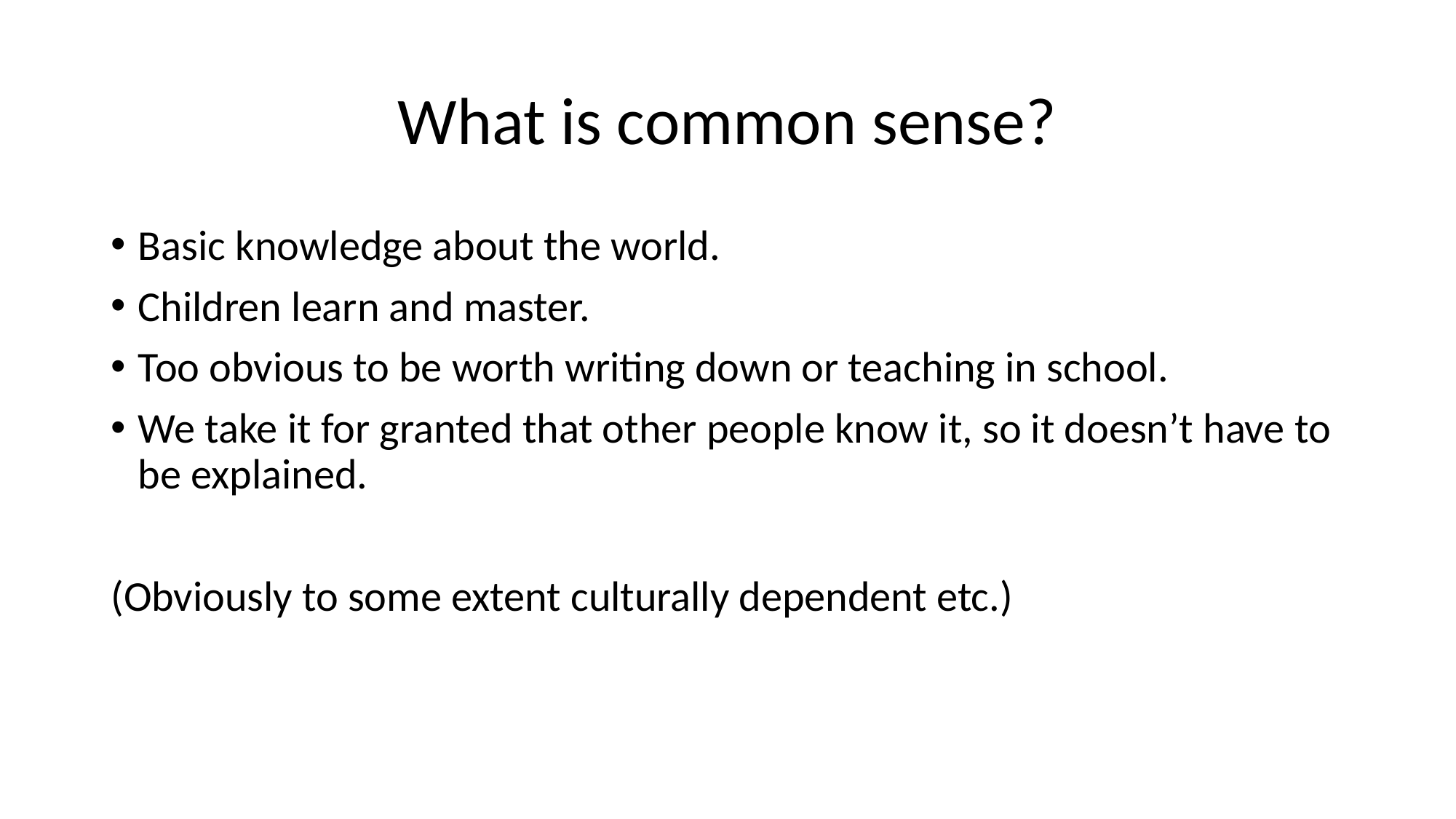

# What is common sense?
Basic knowledge about the world.
Children learn and master.
Too obvious to be worth writing down or teaching in school.
We take it for granted that other people know it, so it doesn’t have to be explained.

(Obviously to some extent culturally dependent etc.)